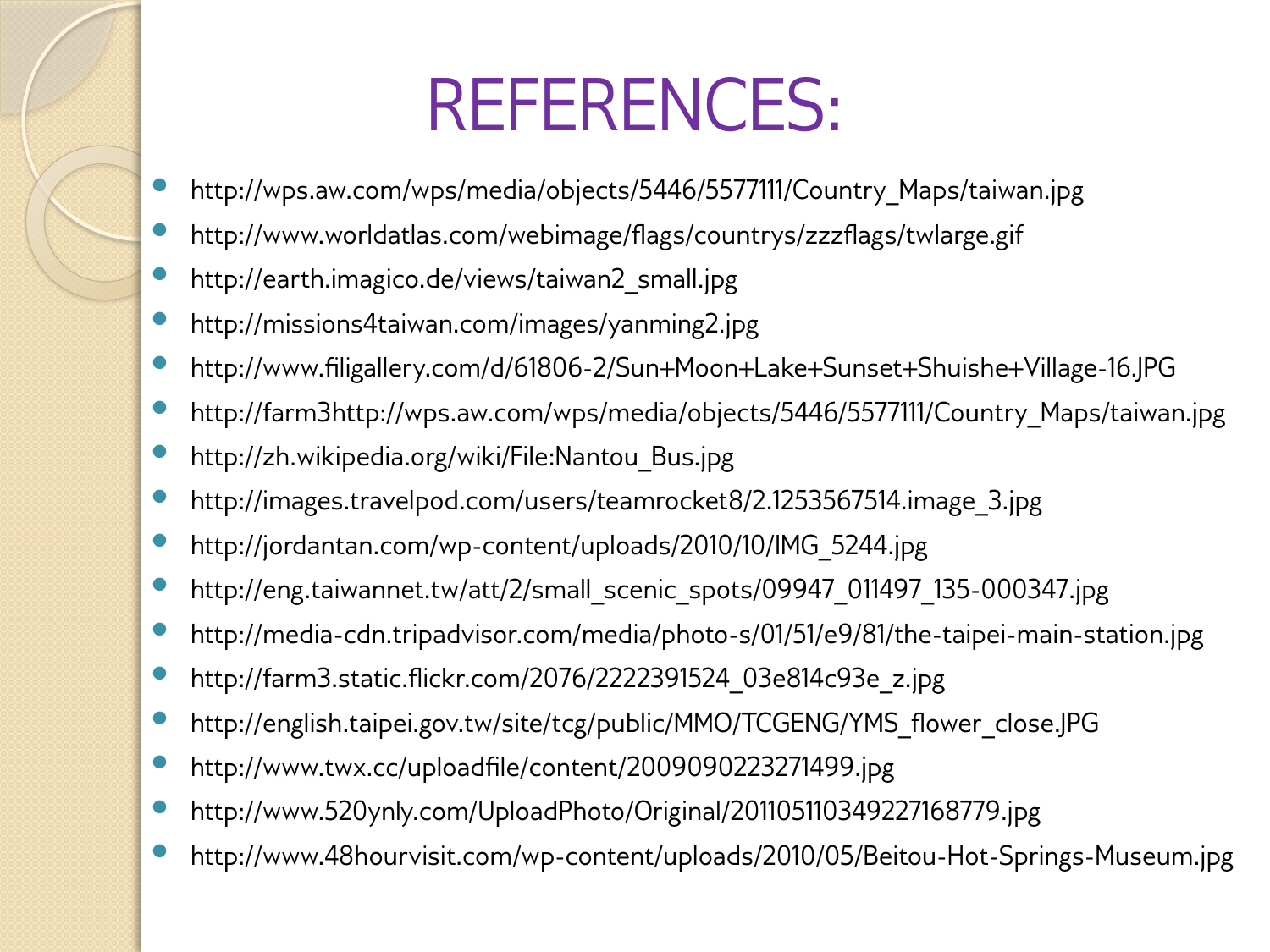

# REFERENCES:
http://wps.aw.com/wps/media/objects/5446/5577111/Country_Maps/taiwan.jpg
http://www.worldatlas.com/webimage/flags/countrys/zzzflags/twlarge.gif
http://earth.imagico.de/views/taiwan2_small.jpg
http://missions4taiwan.com/images/yanming2.jpg
http://www.filigallery.com/d/61806-2/Sun+Moon+Lake+Sunset+Shuishe+Village-16.JPG
http://farm3http://wps.aw.com/wps/media/objects/5446/5577111/Country_Maps/taiwan.jpg
http://zh.wikipedia.org/wiki/File:Nantou_Bus.jpg
http://images.travelpod.com/users/teamrocket8/2.1253567514.image_3.jpg
http://jordantan.com/wp-content/uploads/2010/10/IMG_5244.jpg
http://eng.taiwannet.tw/att/2/small_scenic_spots/09947_011497_135-000347.jpg
http://media-cdn.tripadvisor.com/media/photo-s/01/51/e9/81/the-taipei-main-station.jpg
http://farm3.static.flickr.com/2076/2222391524_03e814c93e_z.jpg
http://english.taipei.gov.tw/site/tcg/public/MMO/TCGENG/YMS_flower_close.JPG
http://www.twx.cc/uploadfile/content/2009090223271499.jpg
http://www.520ynly.com/UploadPhoto/Original/201105110349227168779.jpg
http://www.48hourvisit.com/wp-content/uploads/2010/05/Beitou-Hot-Springs-Museum.jpg